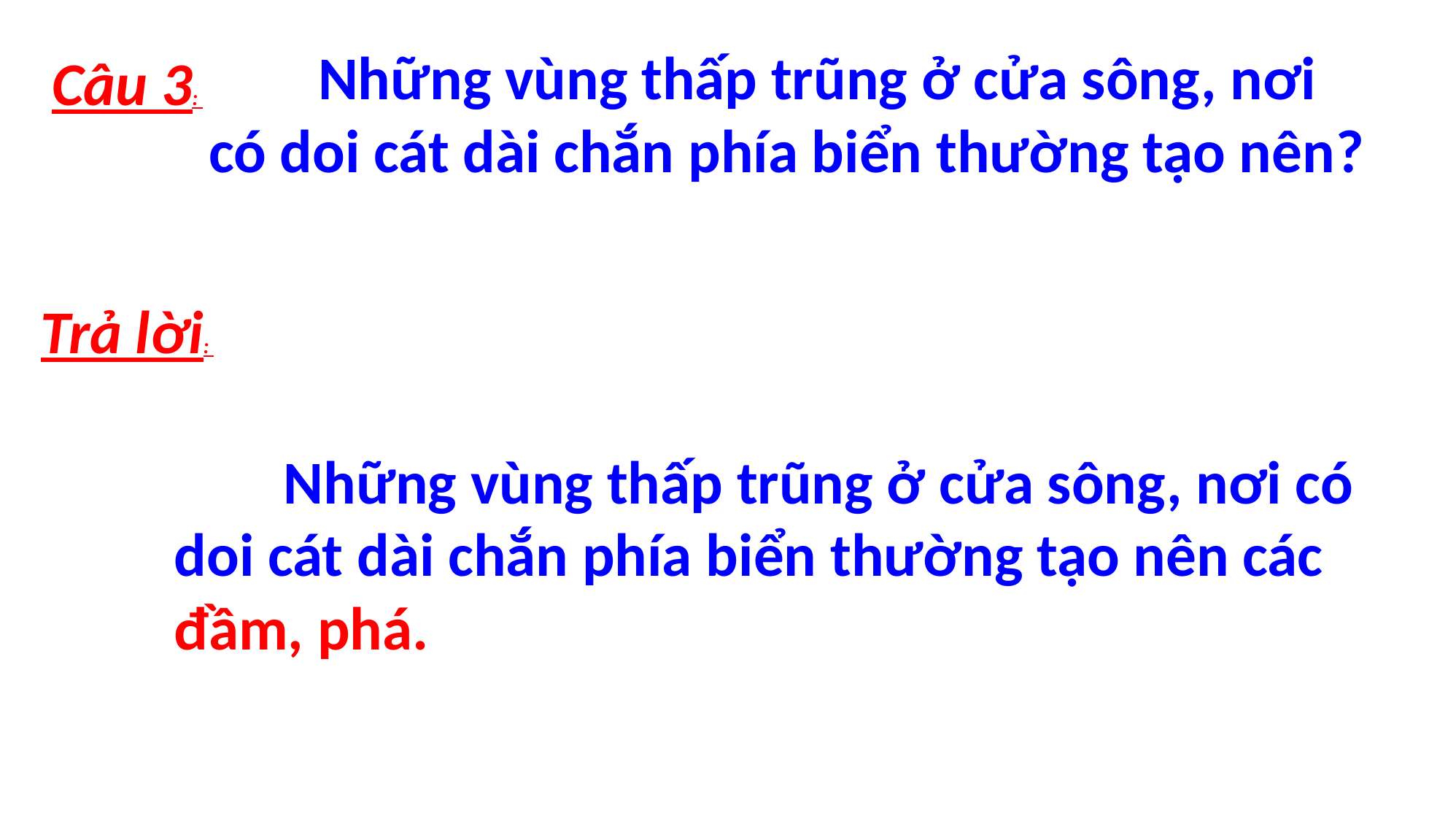

# Những vùng thấp trũng ở cửa sông, nơi có doi cát dài chắn phía biển thường tạo nên?
Câu 3:
Trả lời:
	Những vùng thấp trũng ở cửa sông, nơi có doi cát dài chắn phía biển thường tạo nên các đầm, phá.